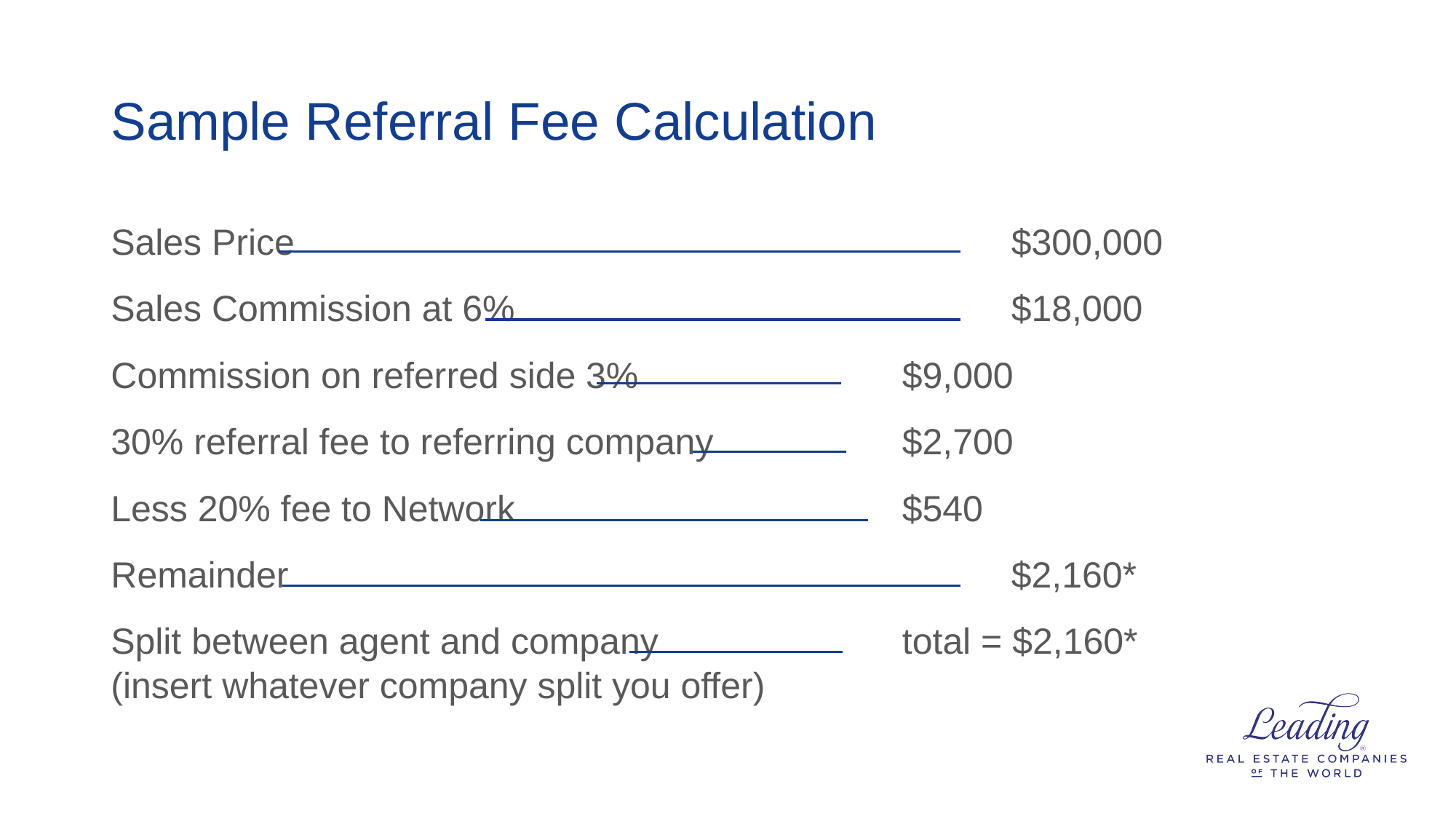

# Sample Referral Fee Calculation
Sales Price 							$300,000
Sales Commission at 6%					$18,000
Commission on referred side 3%			$9,000
30% referral fee to referring company		$2,700
Less 20% fee to Network				$540
Remainder							$2,160*
Split between agent and company			total = $2,160*
(insert whatever company split you offer)